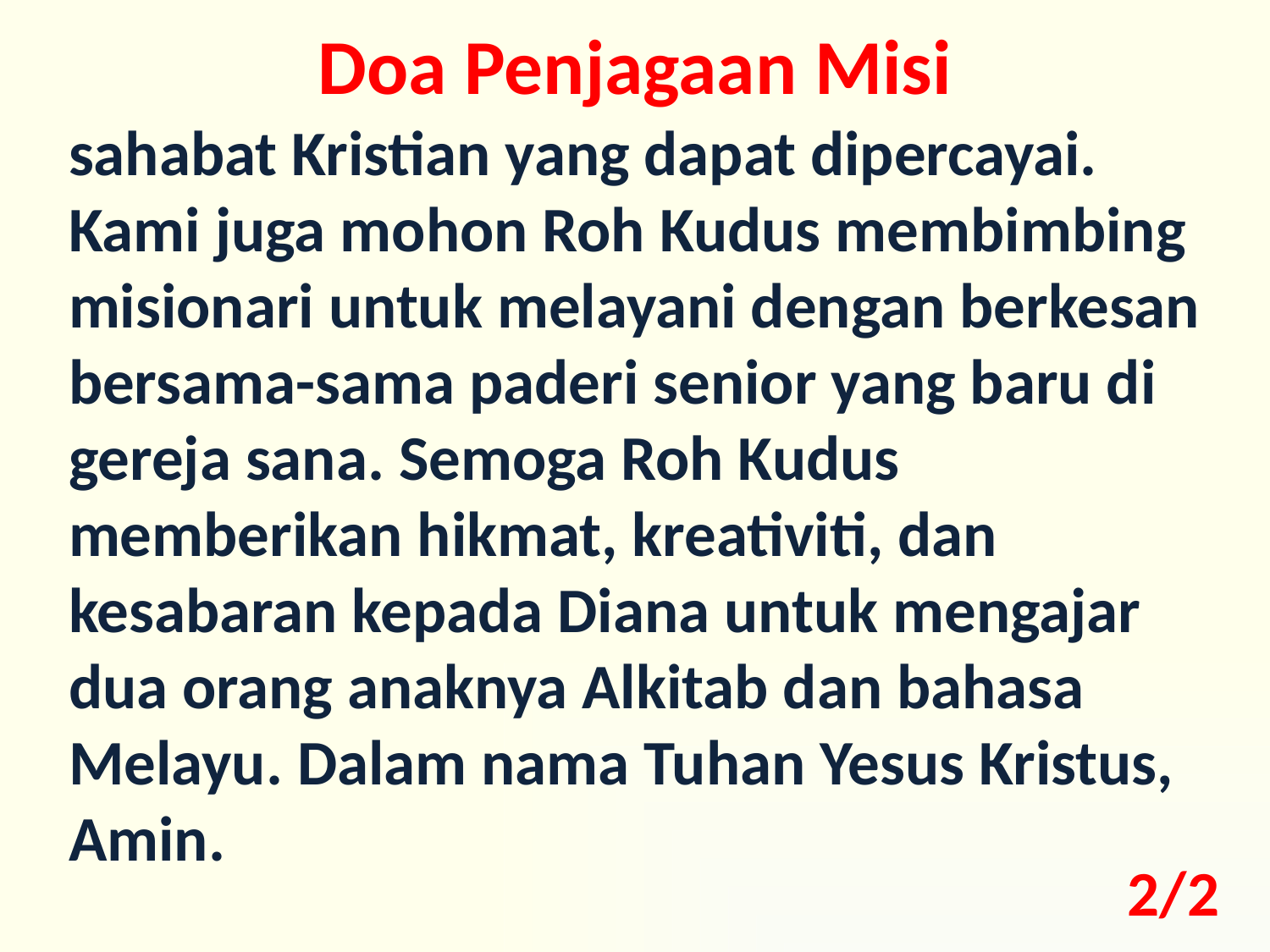

Doa Penjagaan Misi
sahabat Kristian yang dapat dipercayai. Kami juga mohon Roh Kudus membimbing misionari untuk melayani dengan berkesan bersama-sama paderi senior yang baru di gereja sana. Semoga Roh Kudus memberikan hikmat, kreativiti, dan kesabaran kepada Diana untuk mengajar dua orang anaknya Alkitab dan bahasa Melayu. Dalam nama Tuhan Yesus Kristus, Amin.
2/2